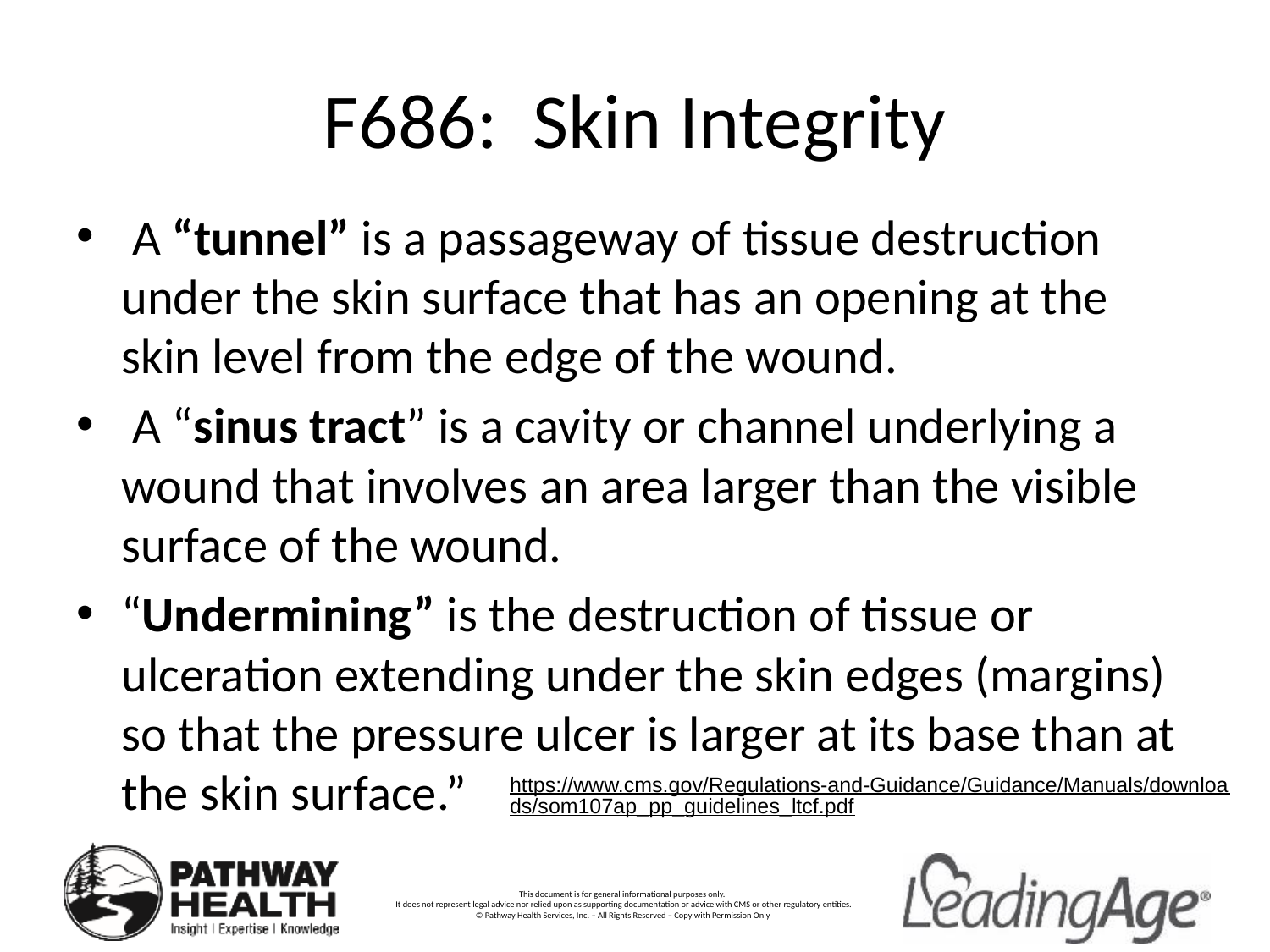

# F686:  Skin Integrity
 A “tunnel” is a passageway of tissue destruction under the skin surface that has an opening at the skin level from the edge of the wound.
 A “sinus tract” is a cavity or channel underlying a wound that involves an area larger than the visible surface of the wound.
“Undermining” is the destruction of tissue or ulceration extending under the skin edges (margins) so that the pressure ulcer is larger at its base than at the skin surface.”

https://www.cms.gov/Regulations-and-Guidance/Guidance/Manuals/downloads/som107ap_pp_guidelines_ltcf.pdf